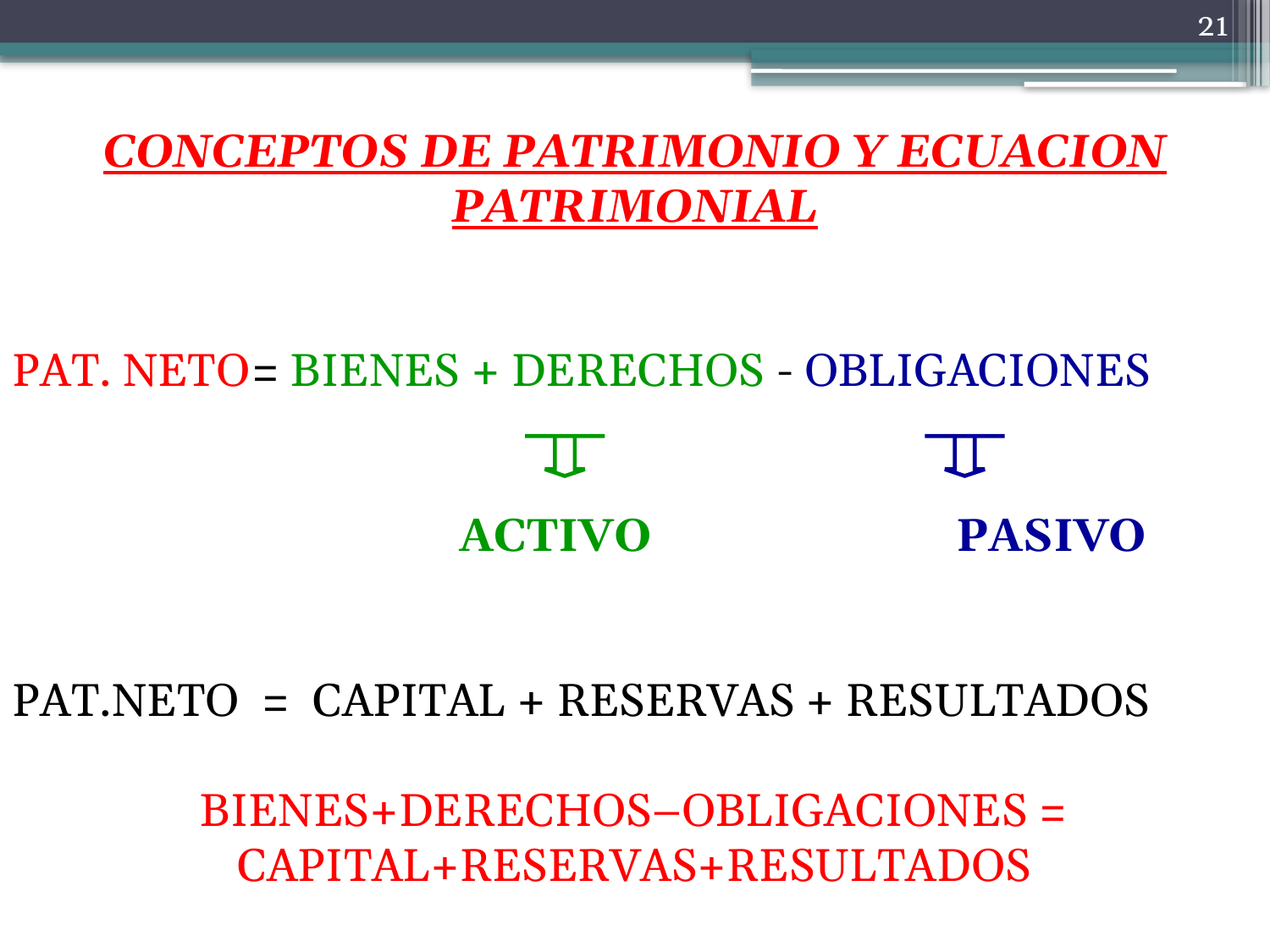

21
CONCEPTOS DE PATRIMONIO Y ECUACION PATRIMONIAL

PAT. NETO= BIENES + DERECHOS - OBLIGACIONES

			      ACTIVO		     PASIVO

PAT.NETO  =  CAPITAL + RESERVAS + RESULTADOS

BIENES+DERECHOS–OBLIGACIONES = CAPITAL+RESERVAS+RESULTADOS